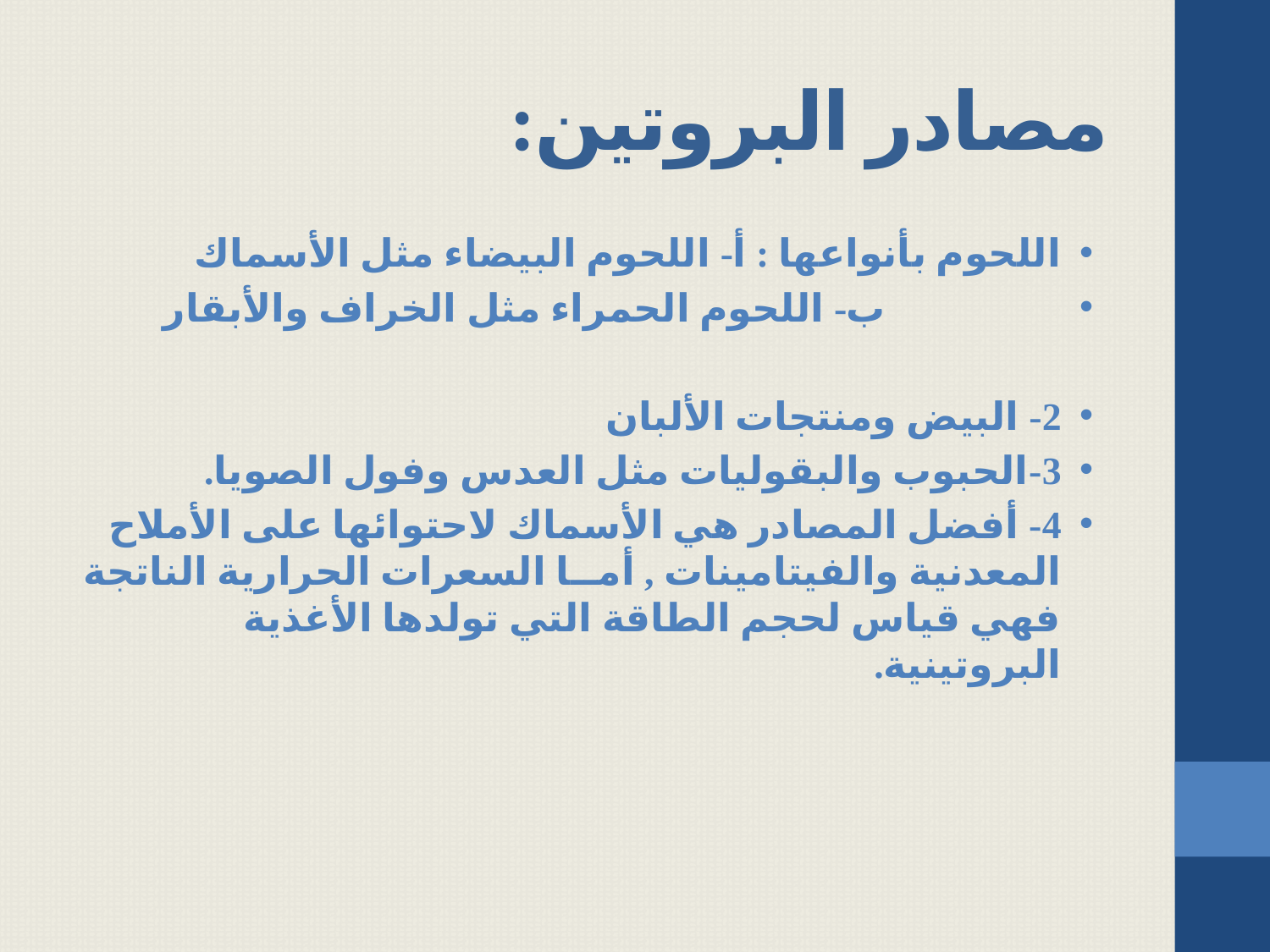

# مصادر البروتين:
اللحوم بأنواعها : أ- اللحوم البيضاء مثل الأسماك
                  ب- اللحوم الحمراء مثل الخراف والأبقار

2- البيض ومنتجات الألبان
3-الحبوب والبقوليات مثل العدس وفول الصويا.
4- أفضل المصادر هي الأسماك لاحتوائها على الأملاح المعدنية والفيتامينات , أمــا السعرات الحرارية الناتجة فهي قياس لحجم الطاقة التي تولدها الأغذية البروتينية.